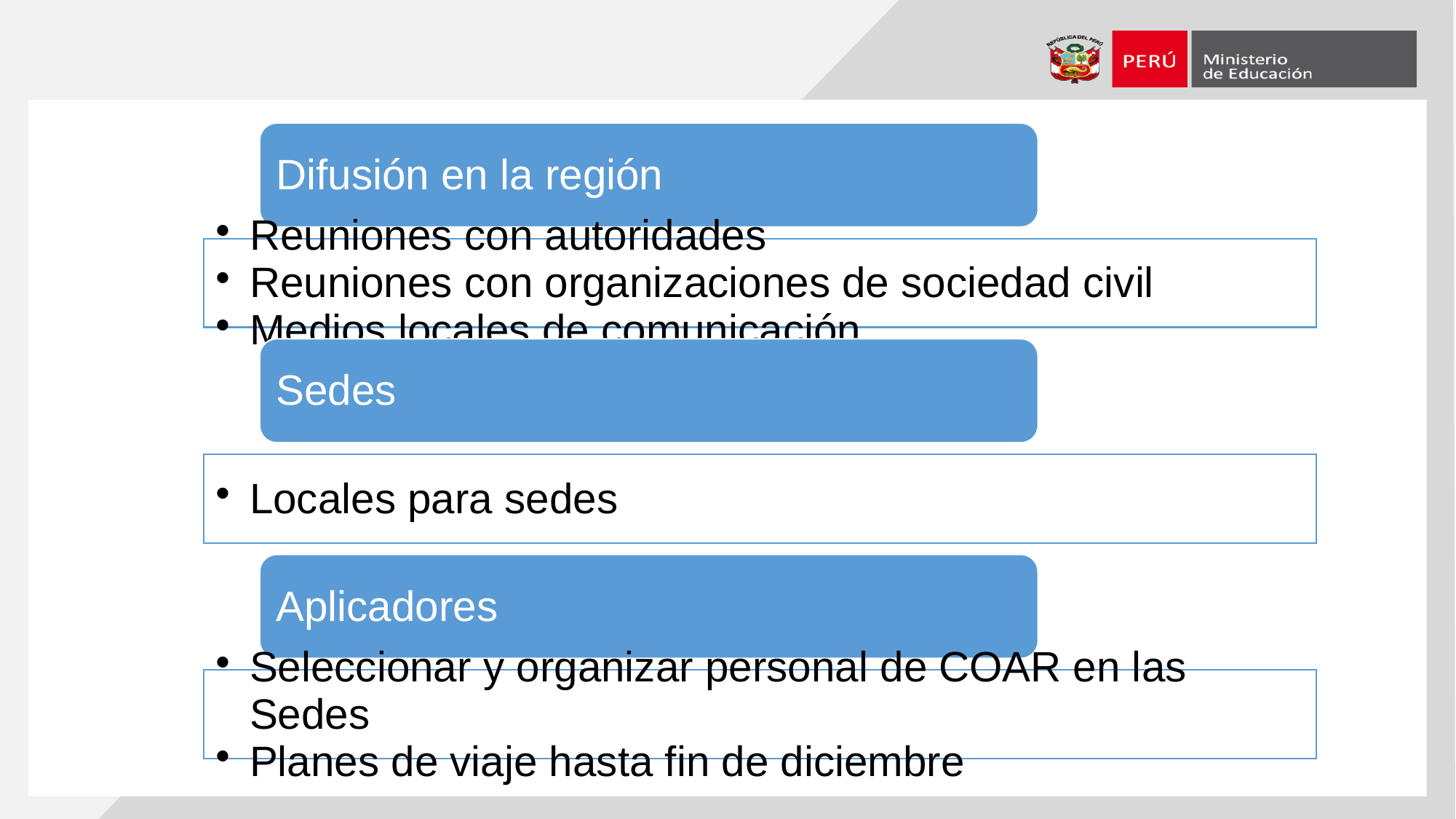

Difusión en la región
Sedes
Aplicadores
Reuniones con autoridades
Medios locales de comunicación
Locales para sedes
Reuniones con organizaciones de sociedad civil
Seleccionar y organizar personal de COAR en las Sedes
Planes de viaje hasta fin de diciembre